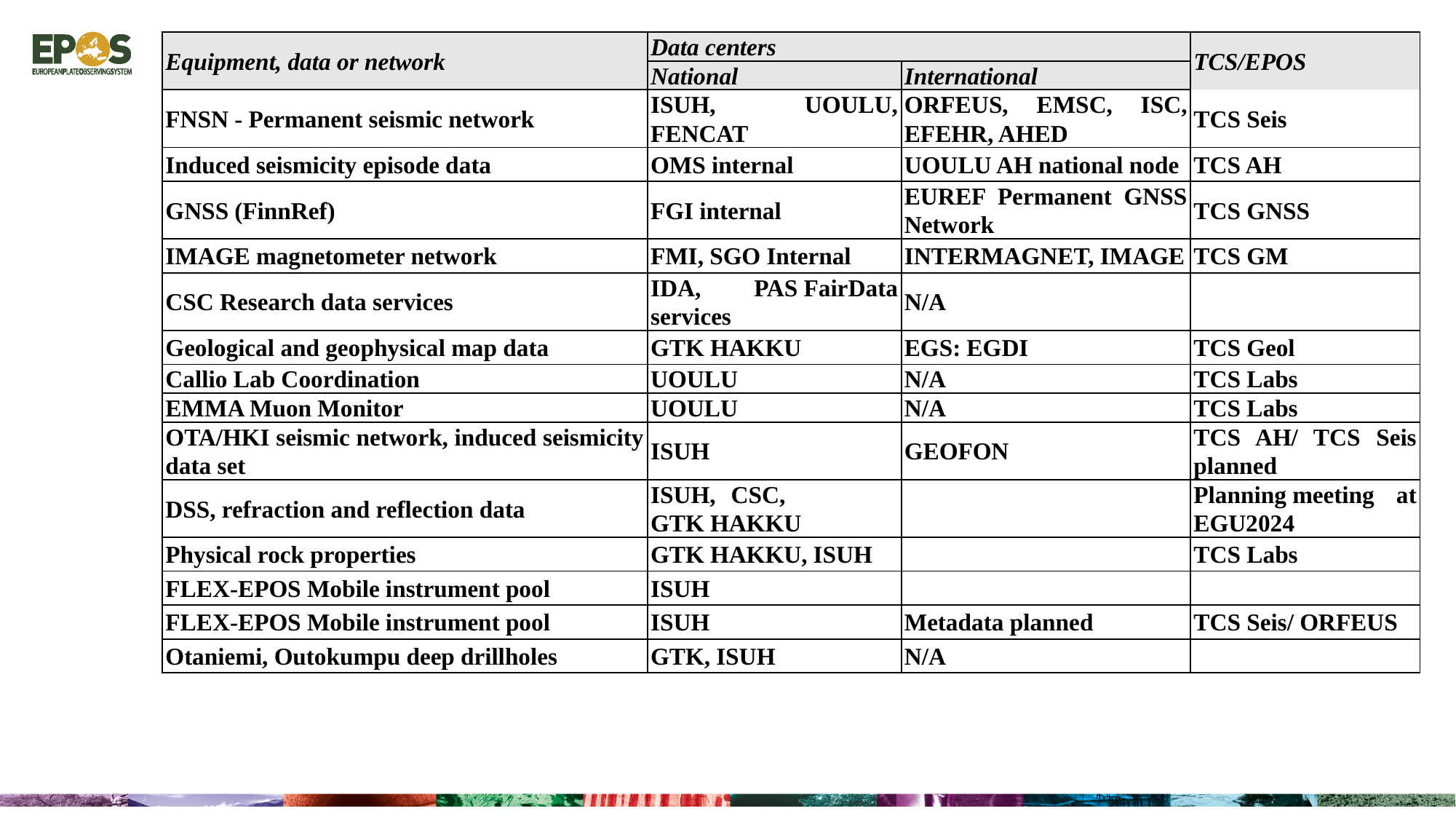

| Equipment, data or network | Data centers |  | TCS/EPOS |
| --- | --- | --- | --- |
|  | National | International |  |
| FNSN - Permanent seismic network | ISUH, UOULU, FENCAT | ORFEUS, EMSC, ISC, EFEHR, AHED | TCS Seis |
| Induced seismicity episode data | OMS internal | UOULU AH national node | TCS AH |
| GNSS (FinnRef) | FGI internal | EUREF Permanent GNSS Network | TCS GNSS |
| IMAGE magnetometer network | FMI, SGO Internal | INTERMAGNET, IMAGE | TCS GM |
| CSC Research data services | IDA, PAS FairData services | N/A |  |
| Geological and geophysical map data | GTK HAKKU | EGS: EGDI | TCS Geol |
| Callio Lab Coordination | UOULU | N/A | TCS Labs |
| EMMA Muon Monitor | UOULU | N/A | TCS Labs |
| OTA/HKI seismic network, induced seismicity data set | ISUH | GEOFON | TCS AH/ TCS Seis planned |
| DSS, refraction and reflection data | ISUH, CSC,            GTK HAKKU |  | Planning meeting at EGU2024 |
| Physical rock properties | GTK HAKKU, ISUH |  | TCS Labs |
| FLEX-EPOS Mobile instrument pool | ISUH |  |  |
| FLEX-EPOS Mobile instrument pool | ISUH | Metadata planned | TCS Seis/ ORFEUS |
| Otaniemi, Outokumpu deep drillholes | GTK, ISUH | N/A |  |